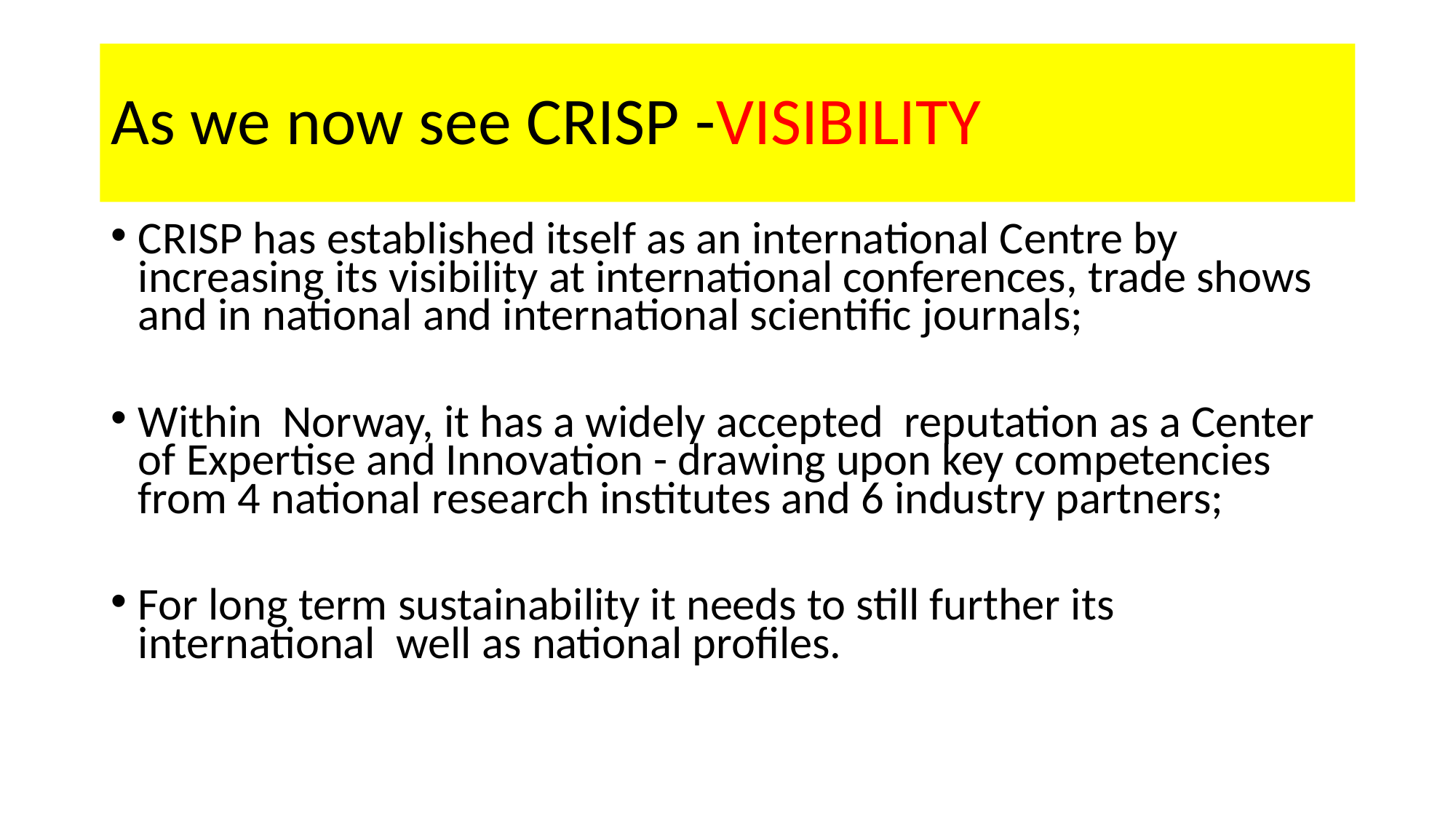

# As we now see CRISP -VISIBILITY
CRISP has established itself as an international Centre by increasing its visibility at international conferences, trade shows and in national and international scientific journals;

Within  Norway, it has a widely accepted  reputation as a Center of Expertise and Innovation - drawing upon key competencies from 4 national research institutes and 6 industry partners;

For long term sustainability it needs to still further its international  well as national profiles.